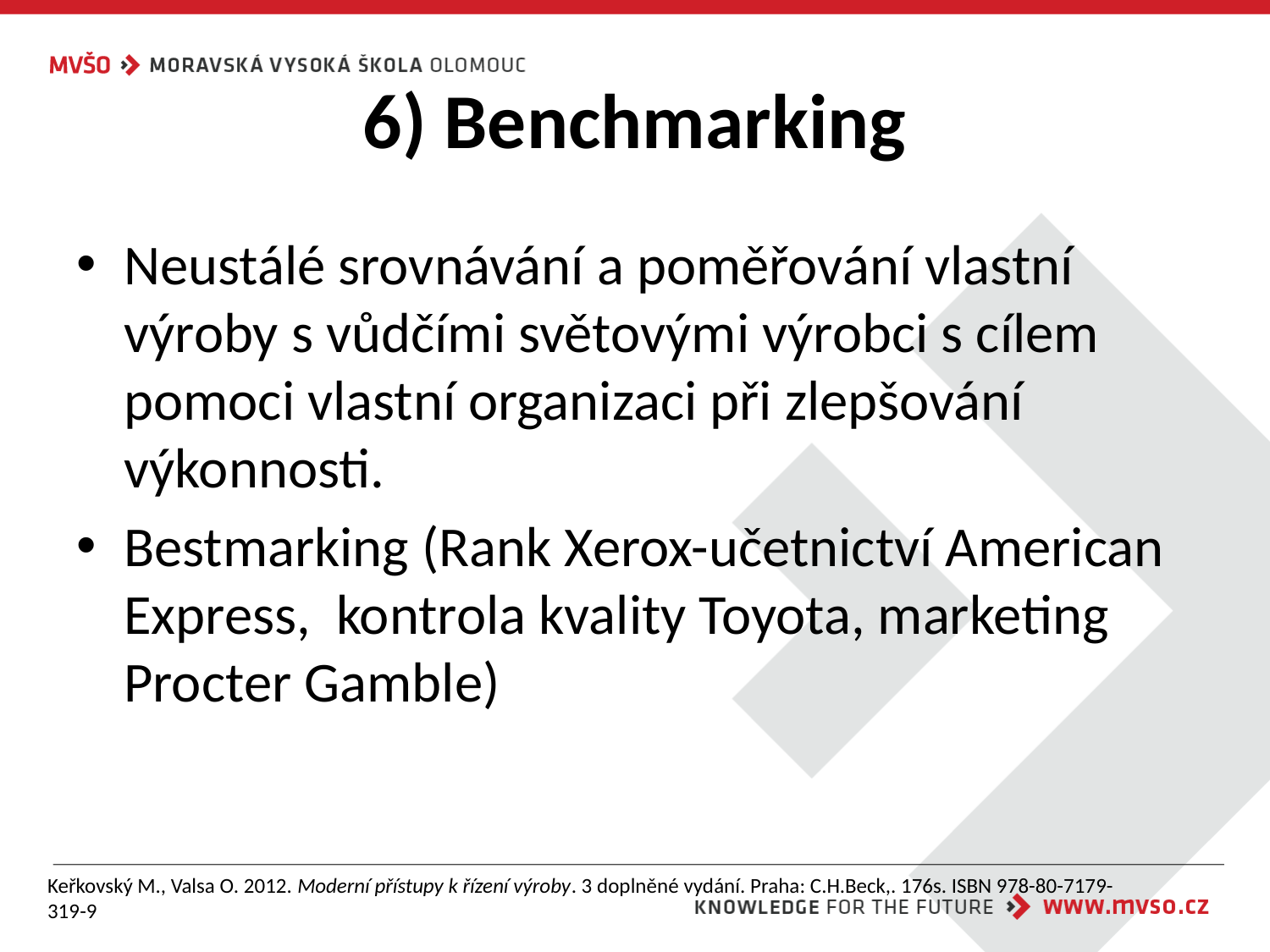

# 6) Benchmarking
Neustálé srovnávání a poměřování vlastní výroby s vůdčími světovými výrobci s cílem pomoci vlastní organizaci při zlepšování výkonnosti.
Bestmarking (Rank Xerox-učetnictví American Express,  kontrola kvality Toyota, marketing Procter Gamble)
Keřkovský M., Valsa O. 2012. Moderní přístupy k řízení výroby. 3 doplněné vydání. Praha: C.H.Beck,. 176s. ISBN 978-80-7179-319-9